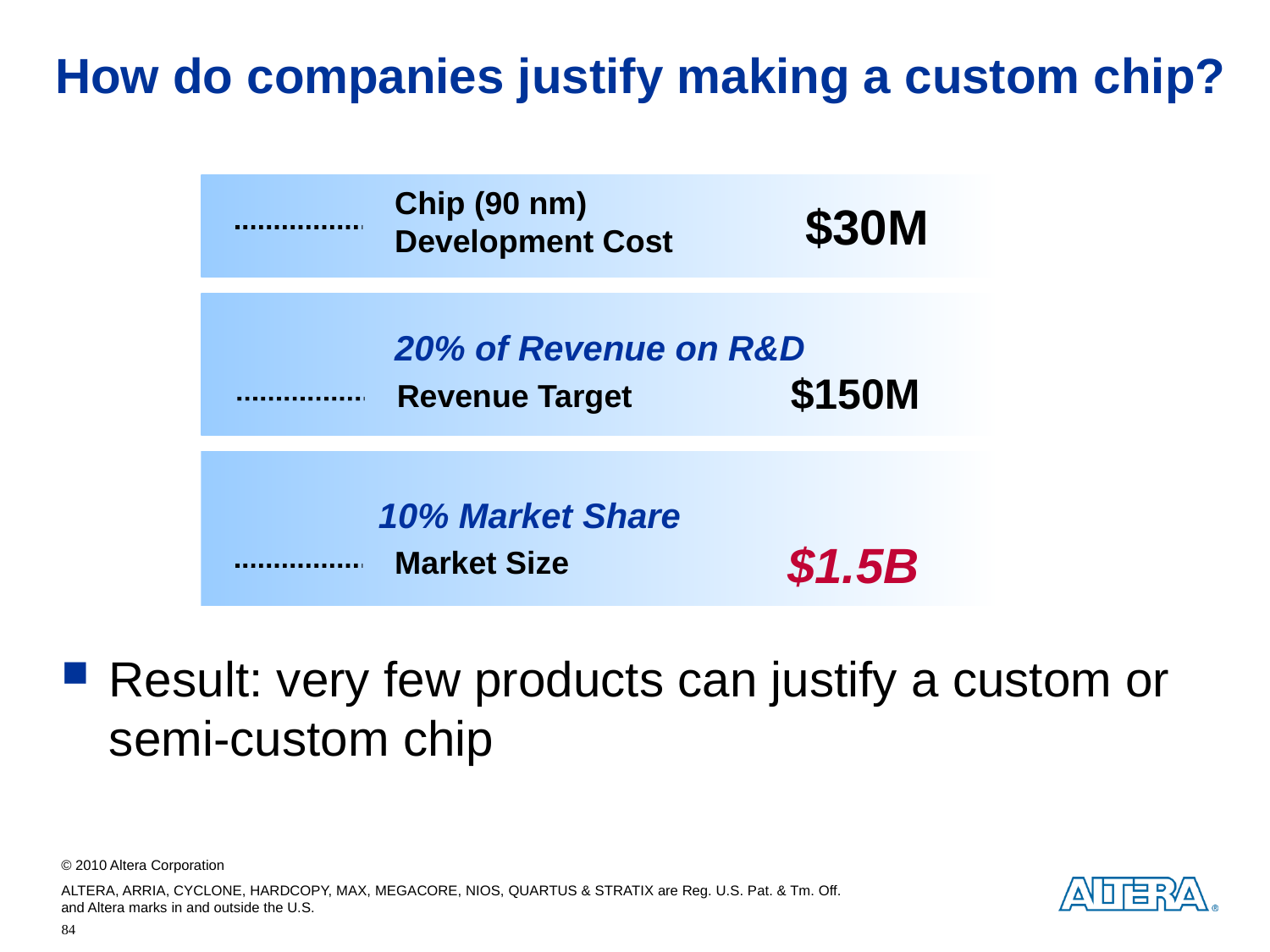

# How do companies justify making a custom chip?

Chip (90 nm)
Development Cost
  $30M

20% of Revenue on R&D
$150M
Revenue Target

10% Market Share
$1.5B
Market Size

Result: very few products can justify a custom or semi-custom chip
84